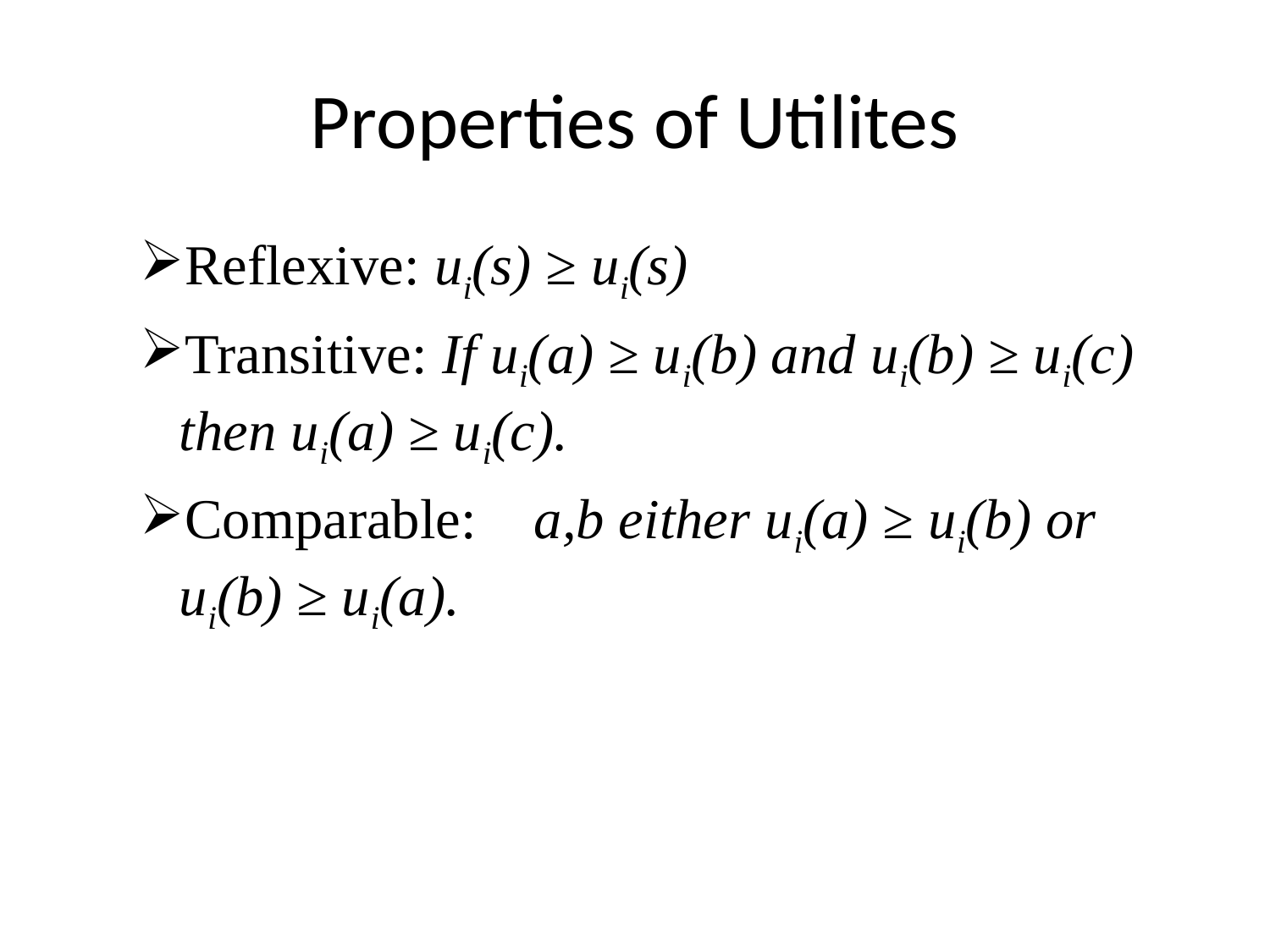

# Properties of Utilites
Reflexive: ui(s) ≥ ui(s)
Transitive: If ui(a) ≥ ui(b) and ui(b) ≥ ui(c) then ui(a) ≥ ui(c).
Comparable:    a,b either ui(a) ≥ ui(b) or ui(b) ≥ ui(a).